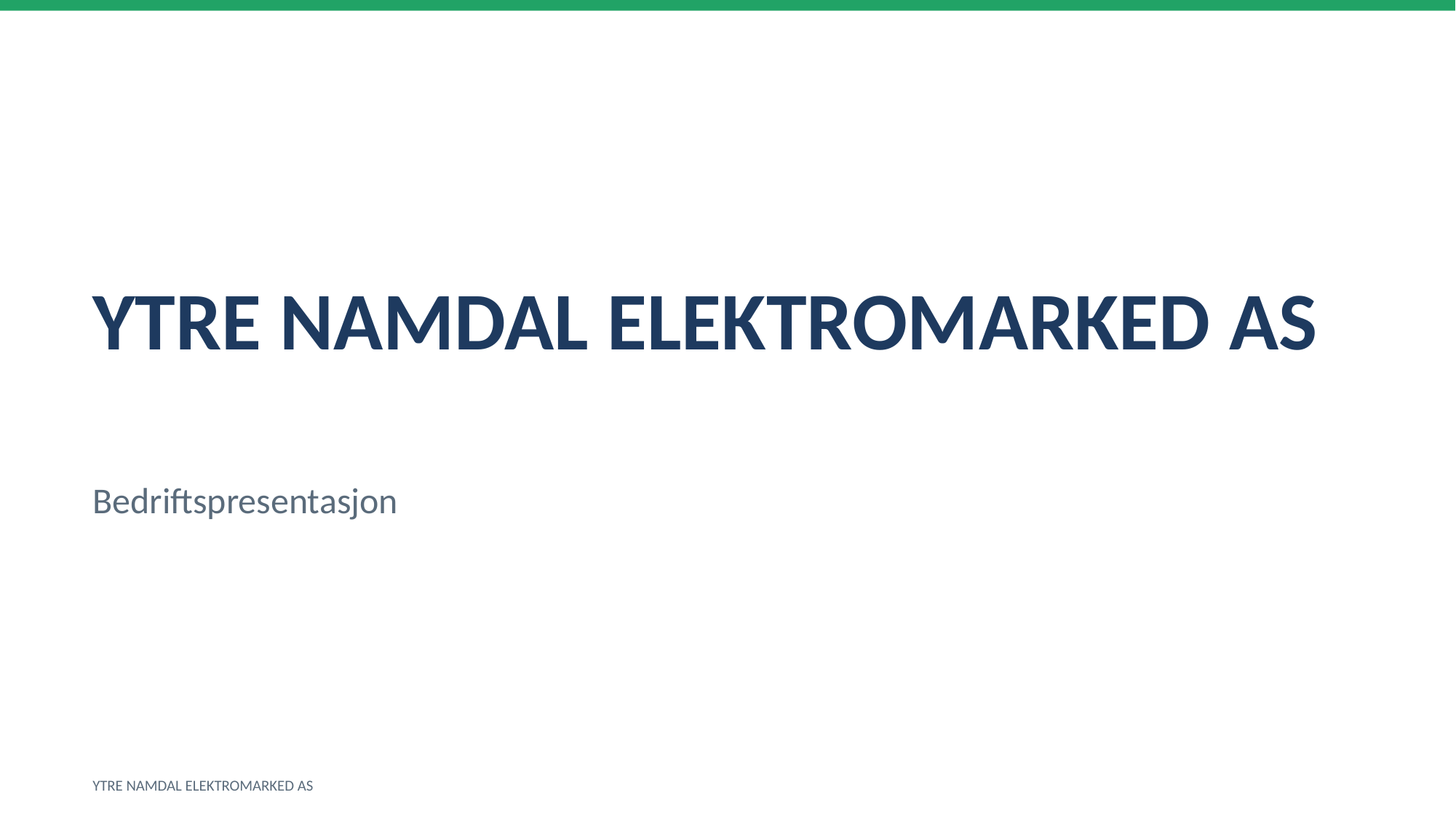

YTRE NAMDAL ELEKTROMARKED AS
Bedriftspresentasjon
YTRE NAMDAL ELEKTROMARKED AS